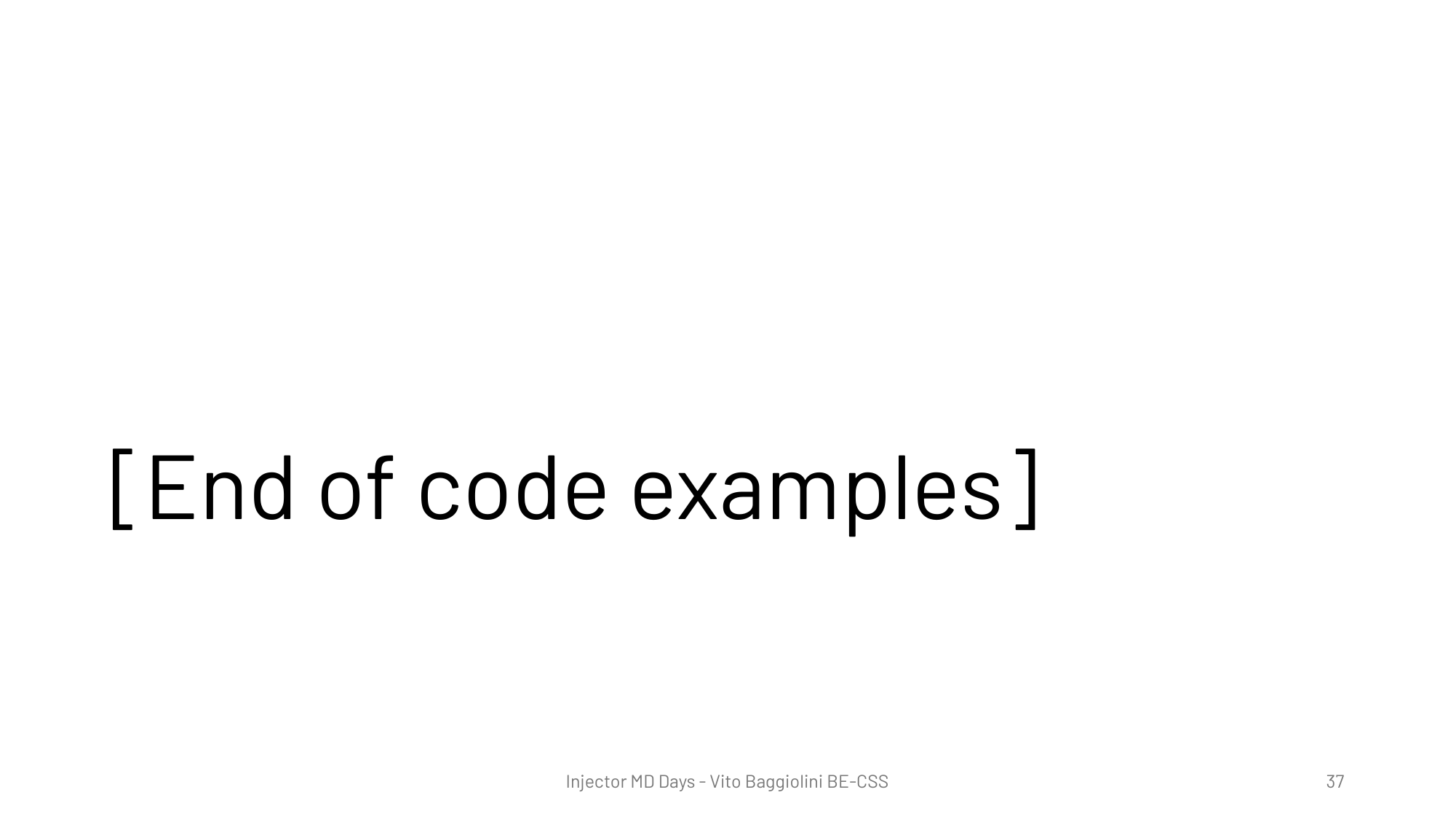

# [End of code examples]

Injector MD Days - Vito Baggiolini BE-CSS
37